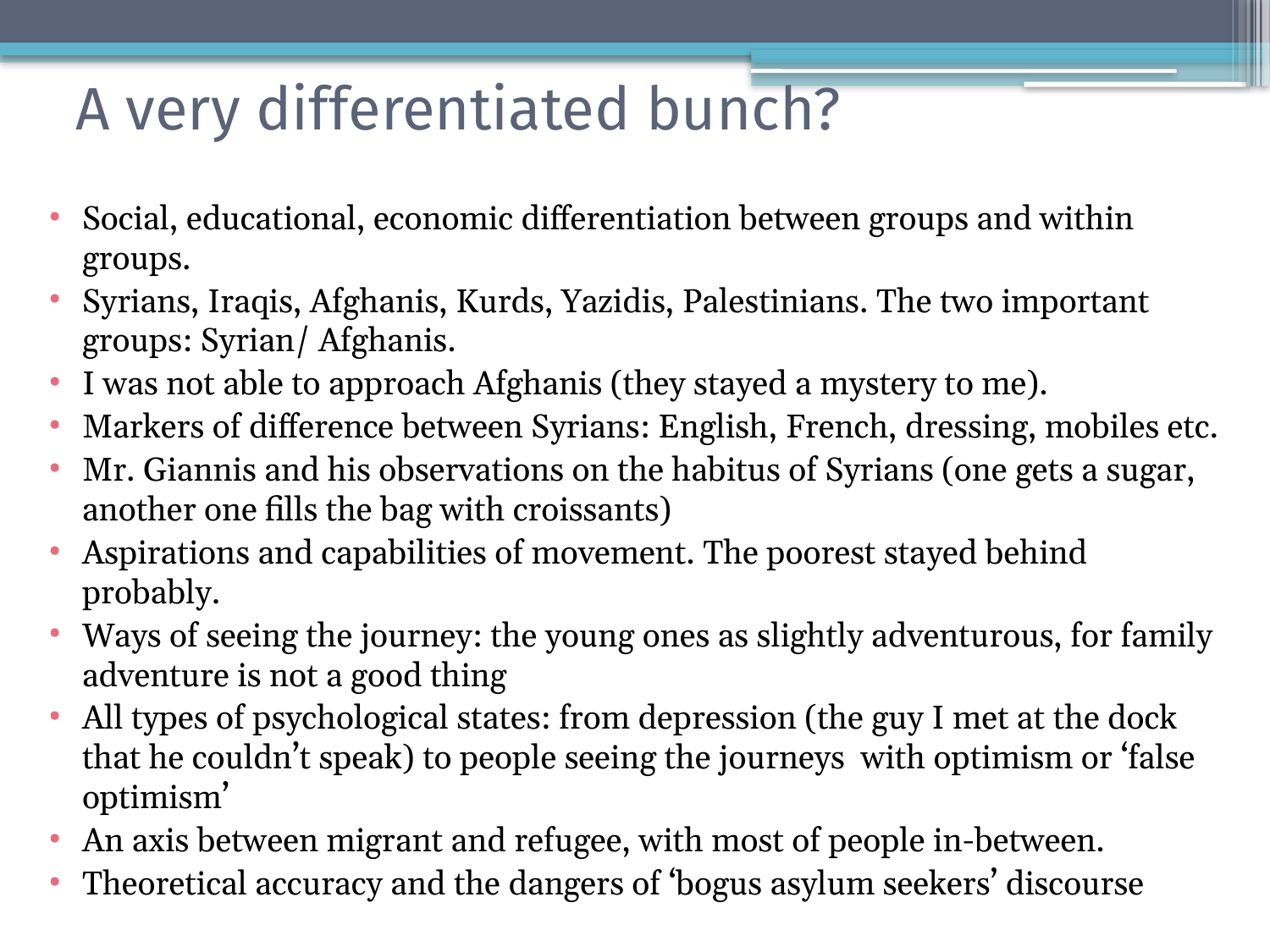

# A very differentiated bunch?
Social, educational, economic differentiation between groups and within groups.
Syrians, Iraqis, Afghanis, Kurds, Yazidis, Palestinians. The two important groups: Syrian/ Afghanis.
I was not able to approach Afghanis (they stayed a mystery to me).
Markers of difference between Syrians: English, French, dressing, mobiles etc.
Mr. Giannis and his observations on the habitus of Syrians (one gets a sugar, another one fills the bag with croissants)
Aspirations and capabilities of movement. The poorest stayed behind probably.
Ways of seeing the journey: the young ones as slightly adventurous, for family adventure is not a good thing
All types of psychological states: from depression (the guy I met at the dock that he couldn’t speak) to people seeing the journeys  with optimism or ‘false optimism’
An axis between migrant and refugee, with most of people in-between.
Theoretical accuracy and the dangers of ‘bogus asylum seekers’ discourse